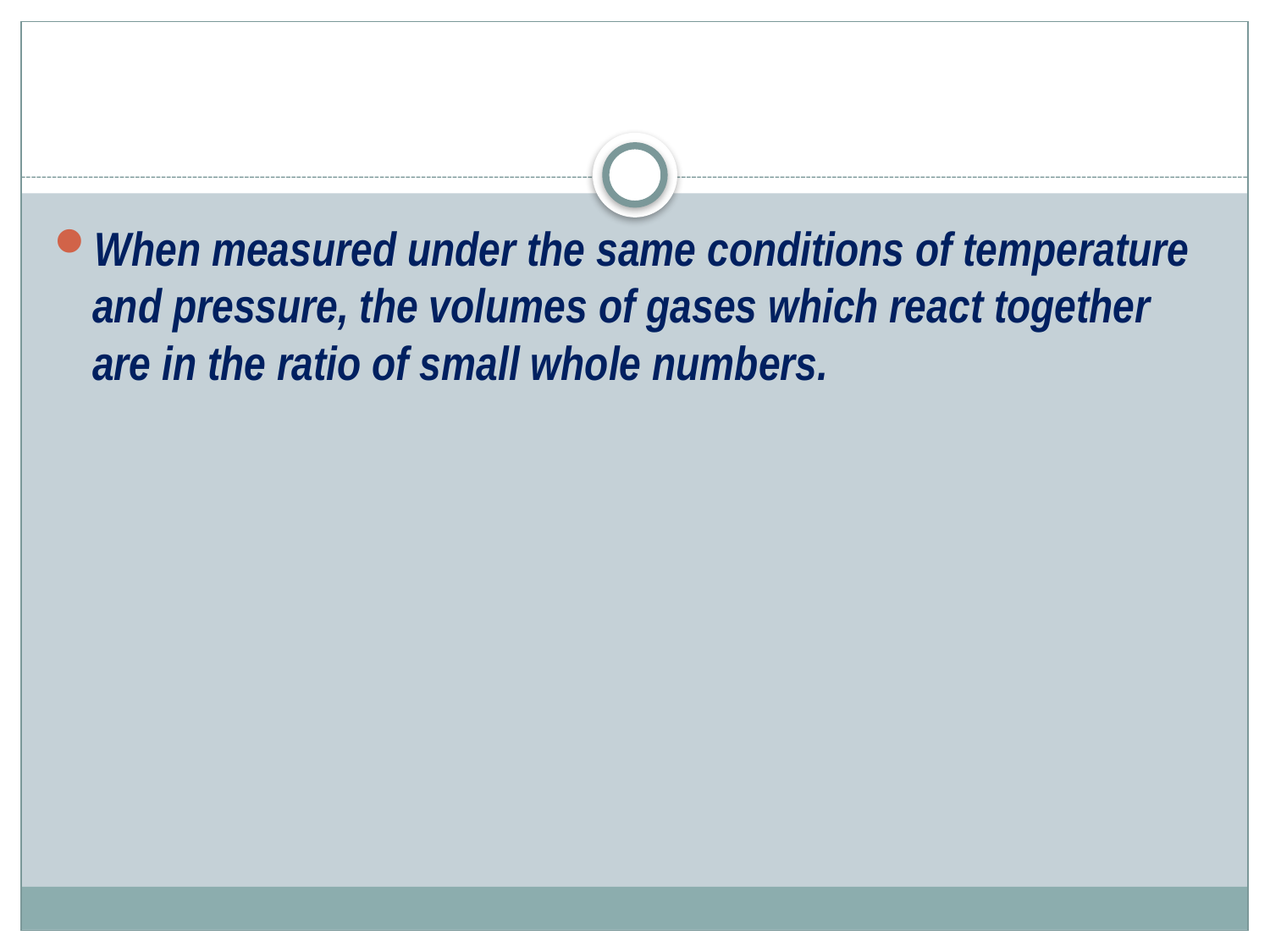

#
When measured under the same conditions of temperature and pressure, the volumes of gases which react together are in the ratio of small whole numbers.